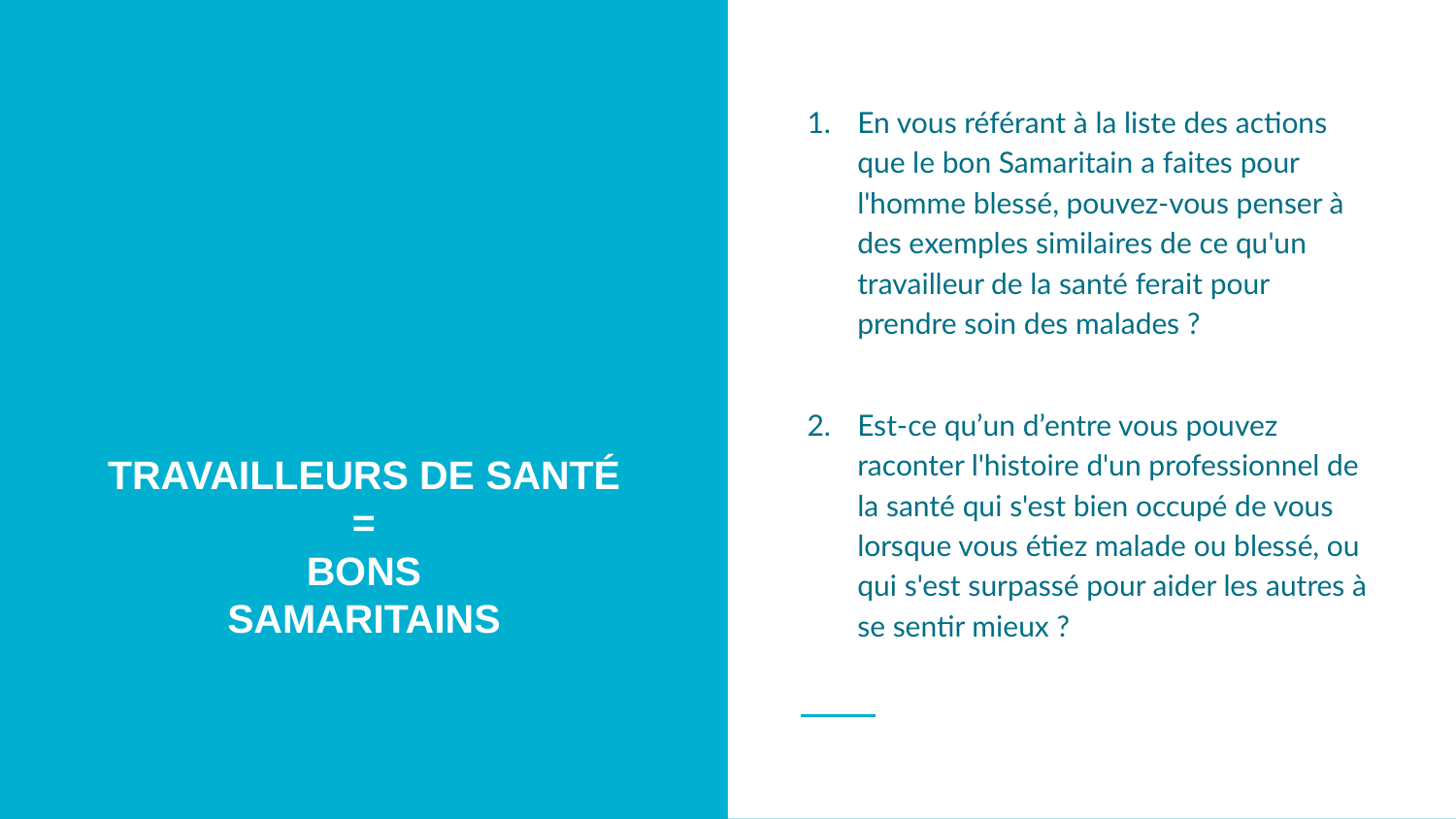

En vous référant à la liste des actions que le bon Samaritain a faites pour l'homme blessé, pouvez-vous penser à des exemples similaires de ce qu'un travailleur de la santé ferait pour prendre soin des malades ?

Est-ce qu’un d’entre vous pouvez raconter l'histoire d'un professionnel de la santé qui s'est bien occupé de vous lorsque vous étiez malade ou blessé, ou qui s'est surpassé pour aider les autres à se sentir mieux ?
# TRAVAILLEURS DE SANTÉ
=
BONS
SAMARITAINS